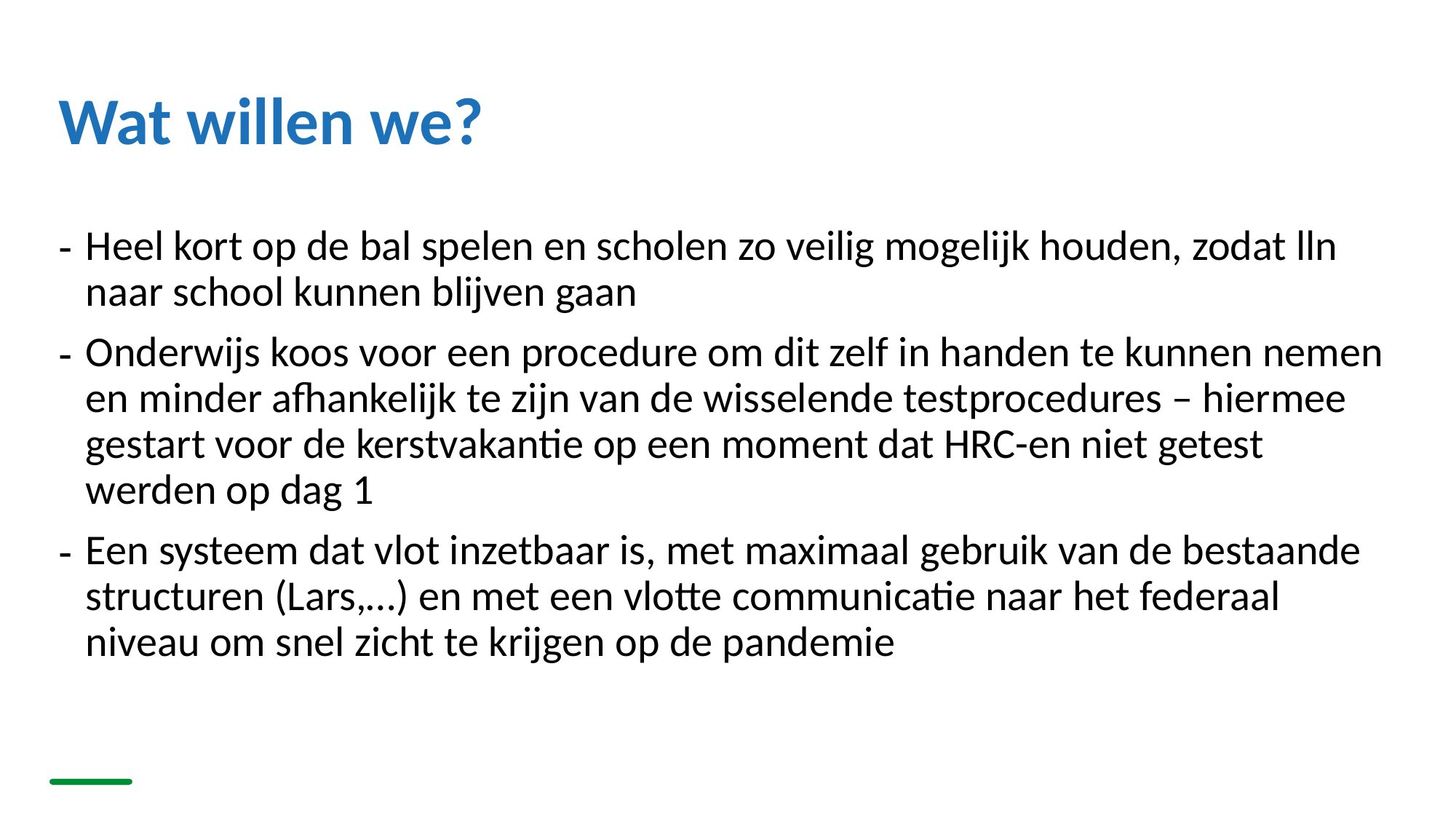

# Wat willen we?
Heel kort op de bal spelen en scholen zo veilig mogelijk houden, zodat lln naar school kunnen blijven gaan
Onderwijs koos voor een procedure om dit zelf in handen te kunnen nemen en minder afhankelijk te zijn van de wisselende testprocedures – hiermee gestart voor de kerstvakantie op een moment dat HRC-en niet getest werden op dag 1
Een systeem dat vlot inzetbaar is, met maximaal gebruik van de bestaande structuren (Lars,…) en met een vlotte communicatie naar het federaal niveau om snel zicht te krijgen op de pandemie